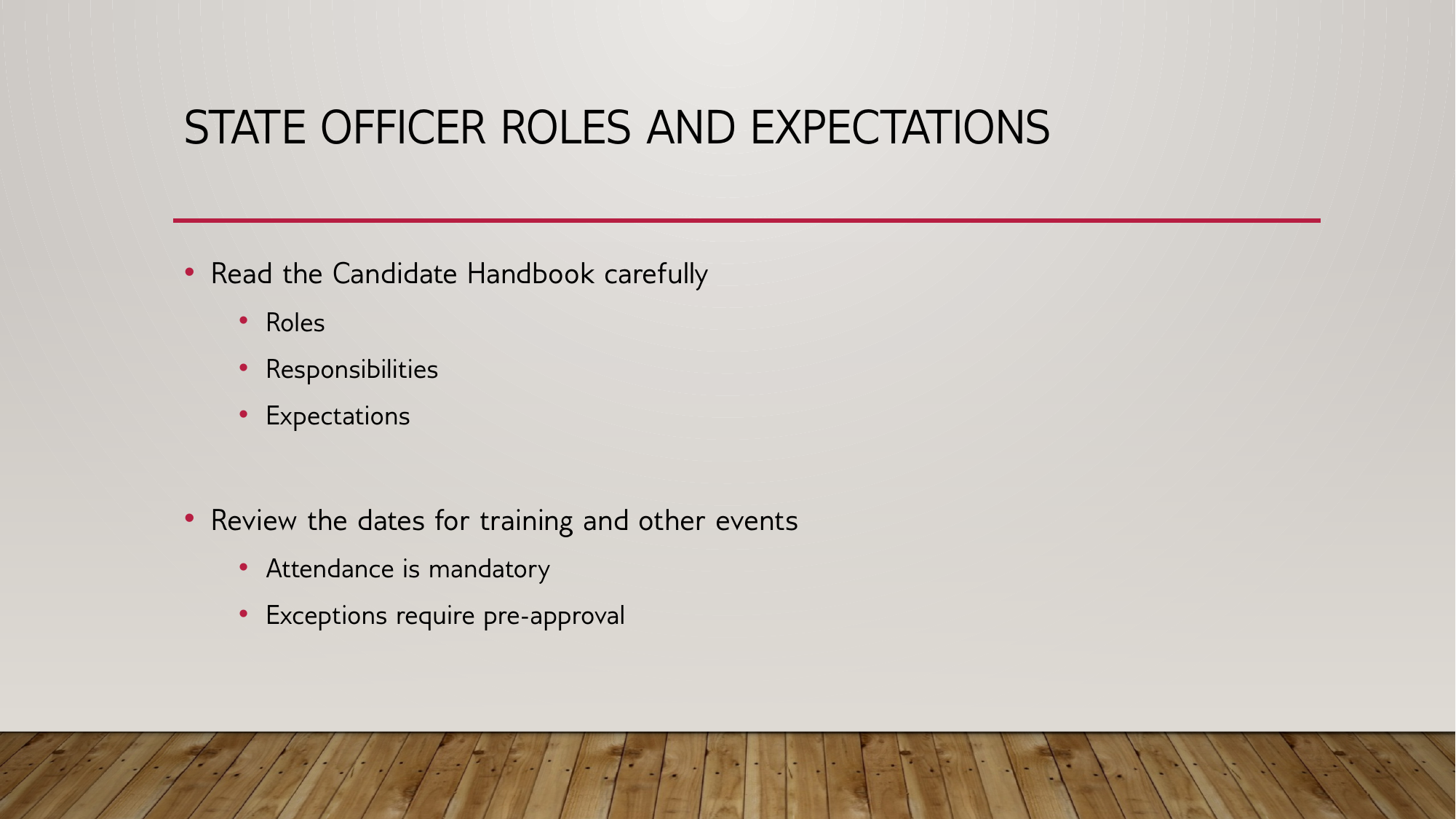

# State Officer Roles and Expectations
Read the Candidate Handbook carefully
Roles
Responsibilities
Expectations

Review the dates for training and other events
Attendance is mandatory
Exceptions require pre-approval